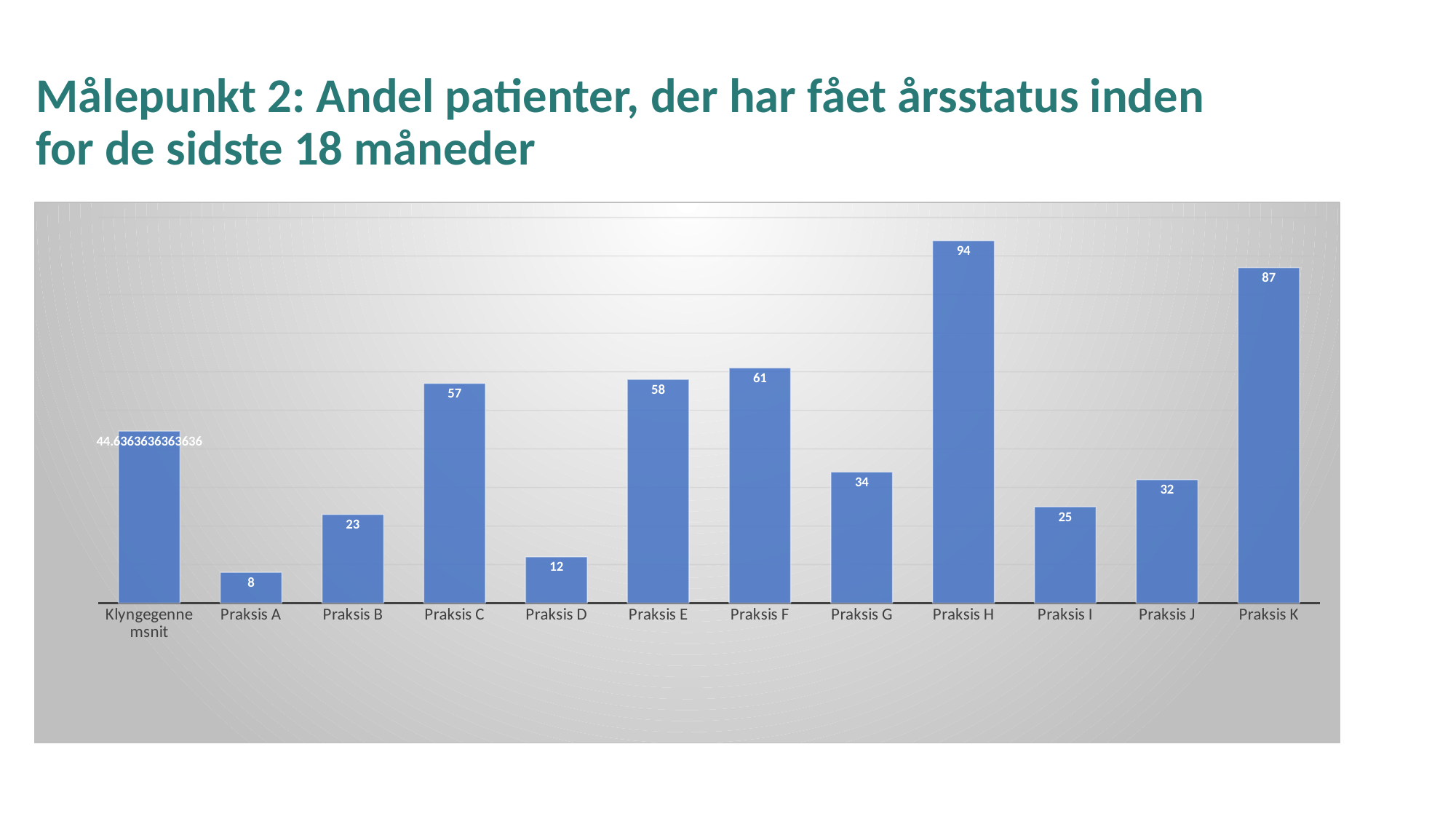

# Målepunkt 2: Andel patienter, der har fået årsstatus inden for de sidste 18 måneder

### Chart

| Category | Mål 5: Andel med opfølgning / 0120-ydelse |
|---|---|
| Klyngegennemsnit | 44.63636363636363 |
| Praksis A | 8.0 |
| Praksis B | 23.0 |
| Praksis C | 57.0 |
| Praksis D | 12.0 |
| Praksis E | 58.0 |
| Praksis F | 61.0 |
| Praksis G | 34.0 |
| Praksis H | 94.0 |
| Praksis I | 25.0 |
| Praksis J | 32.0 |
| Praksis K | 87.0 |
14